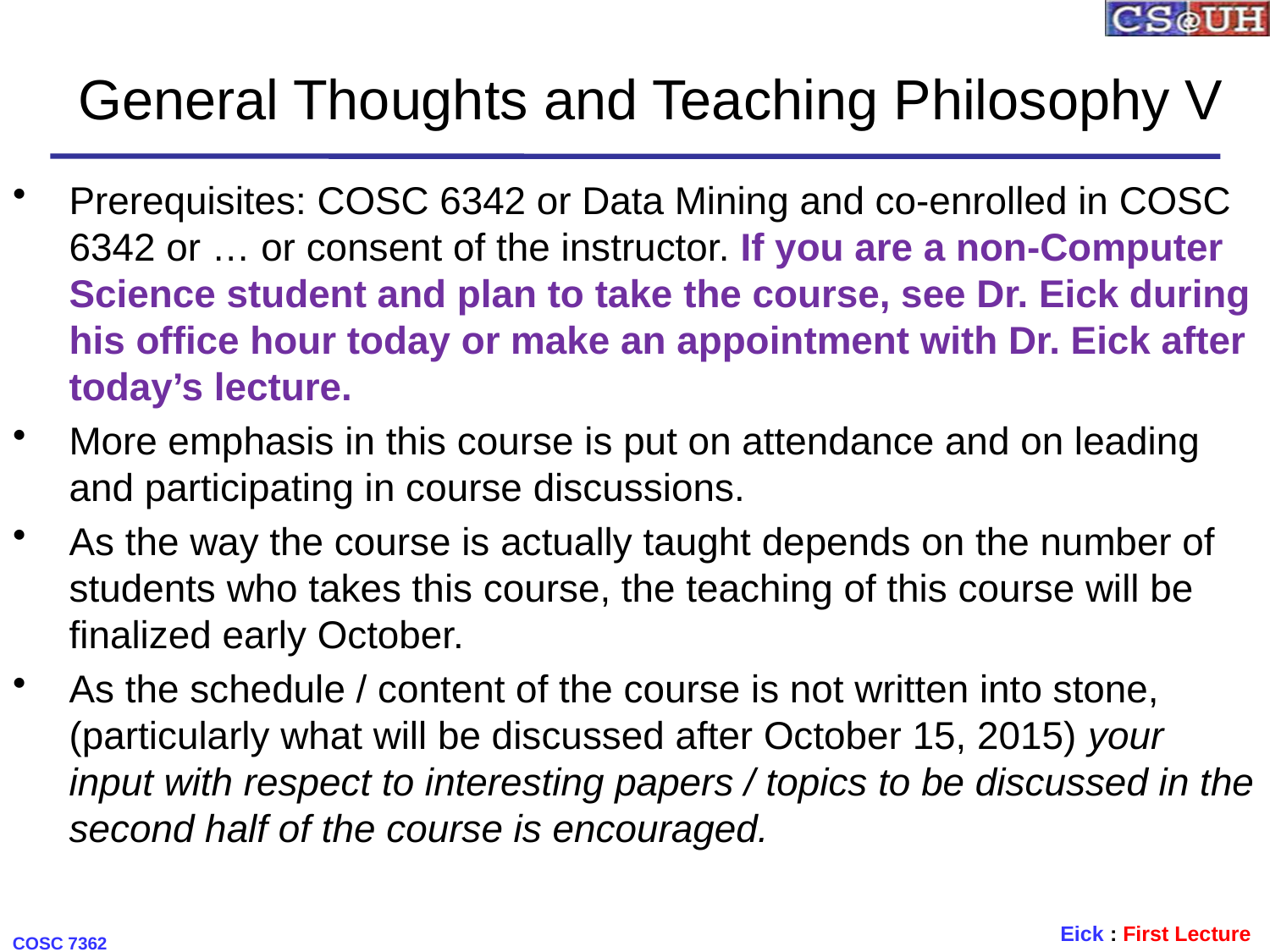

# General Thoughts and Teaching Philosophy V
Prerequisites: COSC 6342 or Data Mining and co-enrolled in COSC 6342 or … or consent of the instructor. If you are a non-Computer Science student and plan to take the course, see Dr. Eick during his office hour today or make an appointment with Dr. Eick after today’s lecture.
More emphasis in this course is put on attendance and on leading and participating in course discussions.
As the way the course is actually taught depends on the number of students who takes this course, the teaching of this course will be finalized early October.
As the schedule / content of the course is not written into stone,  (particularly what will be discussed after October 15, 2015) your input with respect to interesting papers / topics to be discussed in the second half of the course is encouraged.